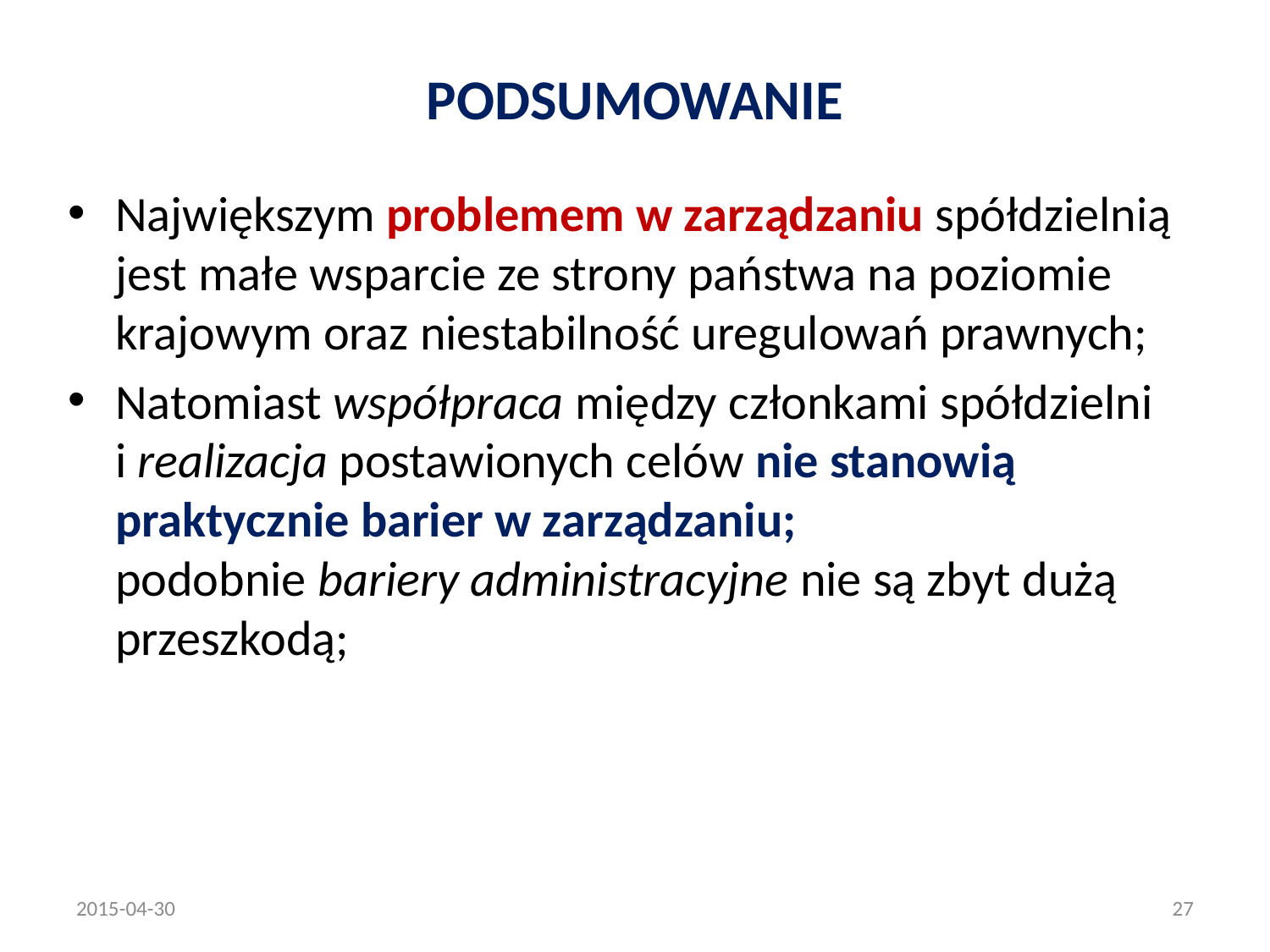

# Podsumowanie
Największym problemem w zarządzaniu spółdzielnią jest małe wsparcie ze strony państwa na poziomie krajowym oraz niestabilność uregulowań prawnych;
Natomiast współpraca między członkami spółdzielni
i realizacja postawionych celów nie stanowią praktycznie barier w zarządzaniu;
podobnie bariery administracyjne nie są zbyt dużą przeszkodą;
2015-04-30
27